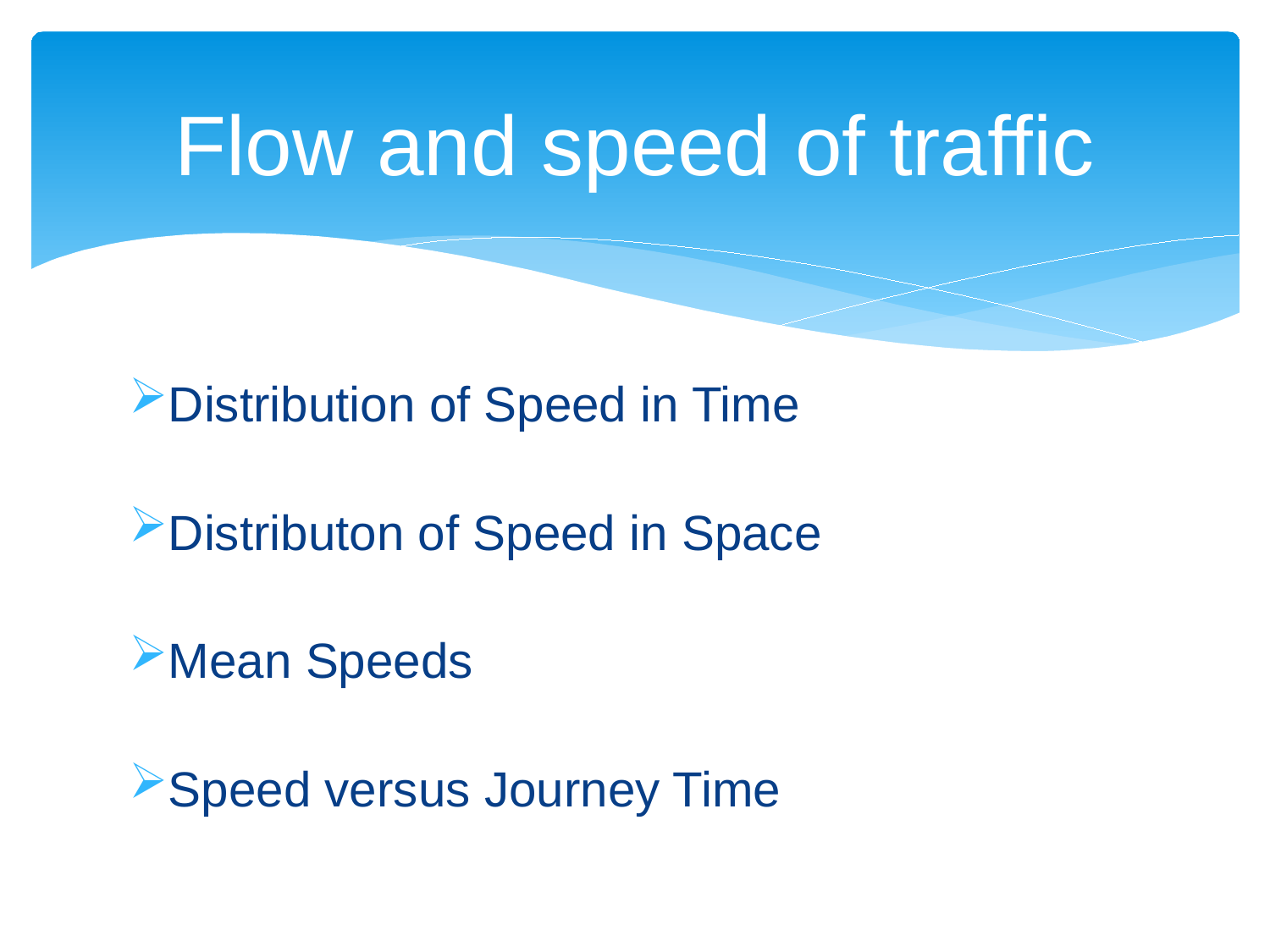

# Flow and speed of traffic

Distribution of Speed in Time
Distributon of Speed in Space
Mean Speeds
Speed versus Journey Time